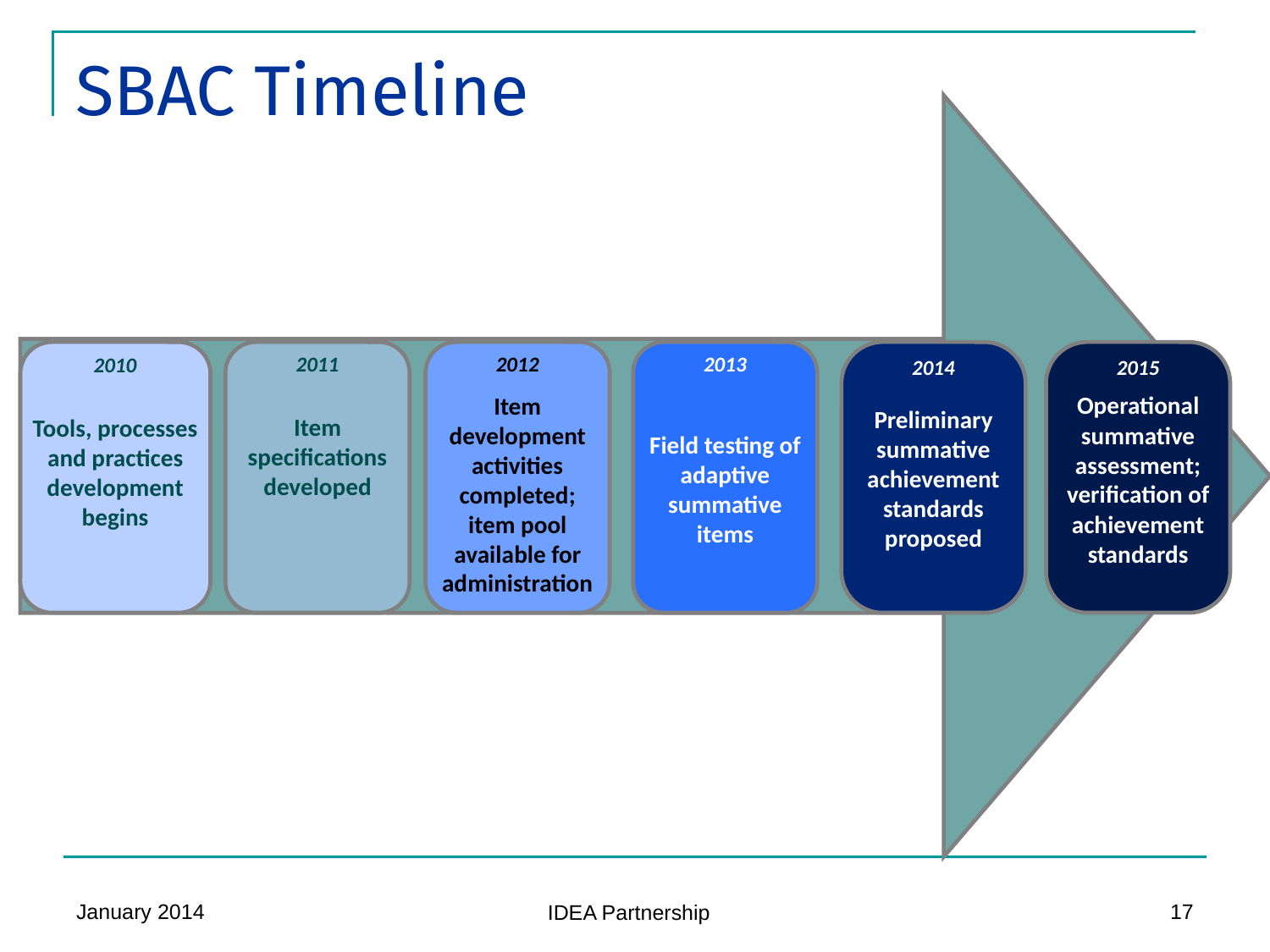

SBAC Timeline

2010

Tools, processes and practices development begins
2011

Item specifications developed

2012
Item development activities completed; item pool available for administration
2013

Field testing of adaptive summative items
2014
Preliminary summative achievement standards proposed

2015
Operational summative assessment; verification of achievement standards
January 2014
17
IDEA Partnership